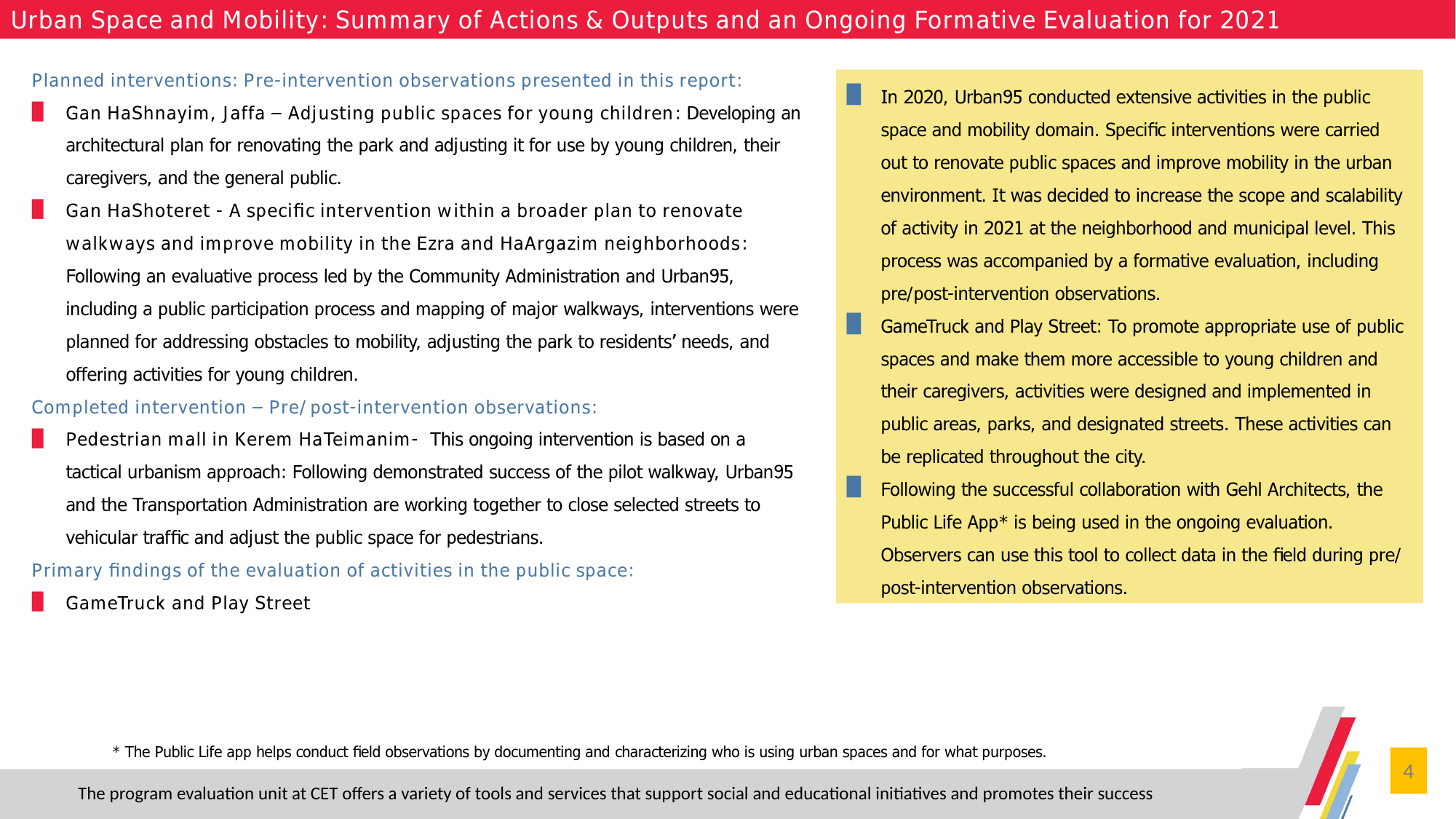

Urban Space and Mobility: Summary of Actions & Outputs and an Ongoing Formative Evaluation for 2021
Planned interventions: Pre-intervention observations presented in this report:
Gan HaShnayim, Jaffa – Adjusting public spaces for young children: Developing an architectural plan for renovating the park and adjusting it for use by young children, their caregivers, and the general public.
Gan HaShoteret - A specific intervention within a broader plan to renovate walkways and improve mobility in the Ezra and HaArgazim neighborhoods: Following an evaluative process led by the Community Administration and Urban95, including a public participation process and mapping of major walkways, interventions were planned for addressing obstacles to mobility, adjusting the park to residents’ needs, and offering activities for young children.
Completed intervention – Pre/post-intervention observations:
Pedestrian mall in Kerem HaTeimanim-  This ongoing intervention is based on a tactical urbanism approach: Following demonstrated success of the pilot walkway, Urban95 and the Transportation Administration are working together to close selected streets to vehicular traffic and adjust the public space for pedestrians.
Primary findings of the evaluation of activities in the public space:
GameTruck and Play Street
In 2020, Urban95 conducted extensive activities in the public space and mobility domain. Specific interventions were carried out to renovate public spaces and improve mobility in the urban environment. It was decided to increase the scope and scalability of activity in 2021 at the neighborhood and municipal level. This process was accompanied by a formative evaluation, including pre/post-intervention observations.
GameTruck and Play Street: To promote appropriate use of public spaces and make them more accessible to young children and their caregivers, activities were designed and implemented in public areas, parks, and designated streets. These activities can be replicated throughout the city.
Following the successful collaboration with Gehl Architects, the Public Life App* is being used in the ongoing evaluation. Observers can use this tool to collect data in the field during pre/ post-intervention observations.
* The Public Life app helps conduct field observations by documenting and characterizing who is using urban spaces and for what purposes.
4